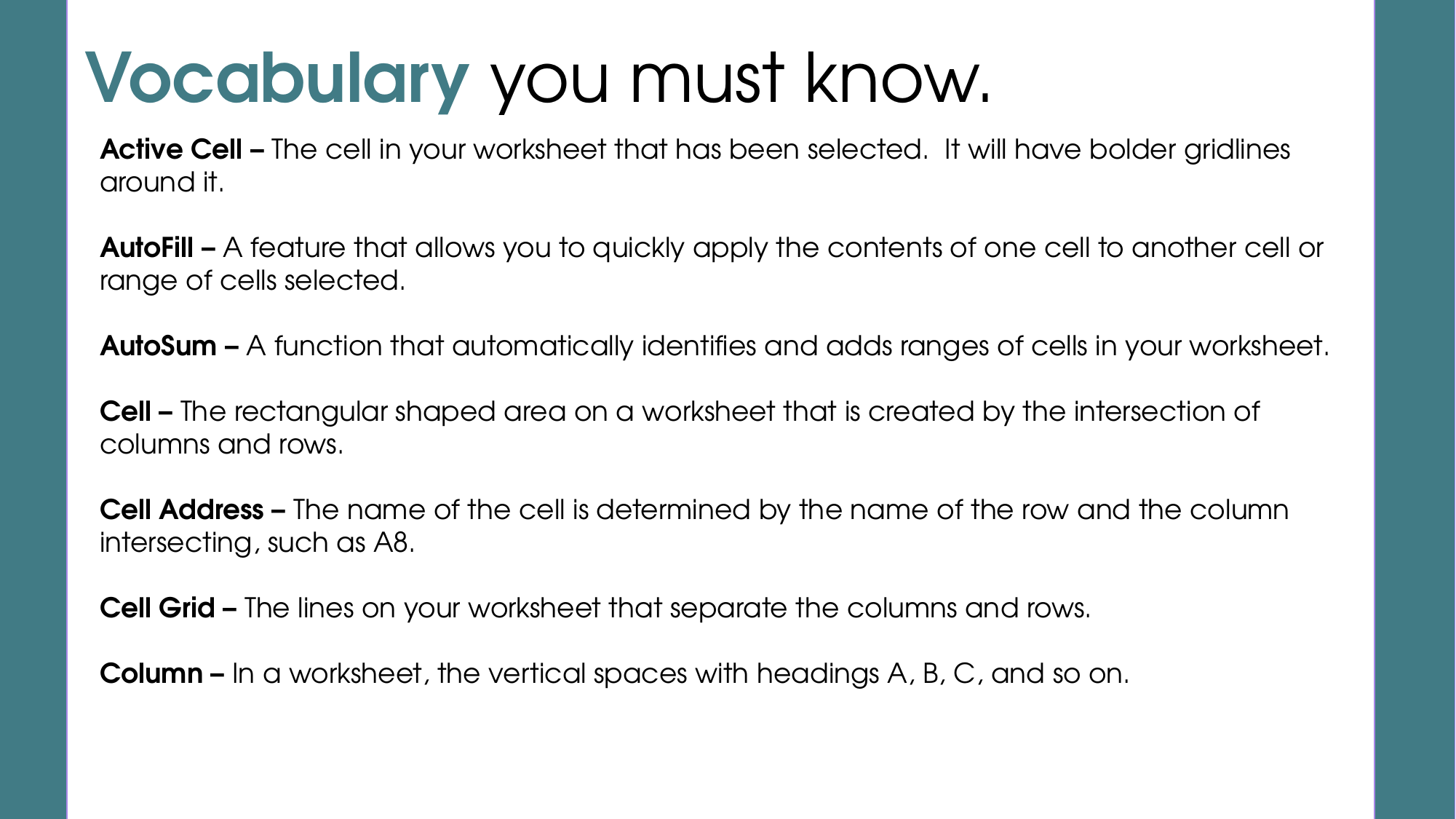

Vocabulary you must know.
Active Cell – The cell in your worksheet that has been selected.  It will have bolder gridlines around it.

AutoFill – A feature that allows you to quickly apply the contents of one cell to another cell or range of cells selected.

AutoSum – A function that automatically identifies and adds ranges of cells in your worksheet.

Cell – The rectangular shaped area on a worksheet that is created by the intersection of columns and rows.

Cell Address – The name of the cell is determined by the name of the row and the column intersecting, such as A8.

Cell Grid – The lines on your worksheet that separate the columns and rows.

Column – In a worksheet, the vertical spaces with headings A, B, C, and so on.